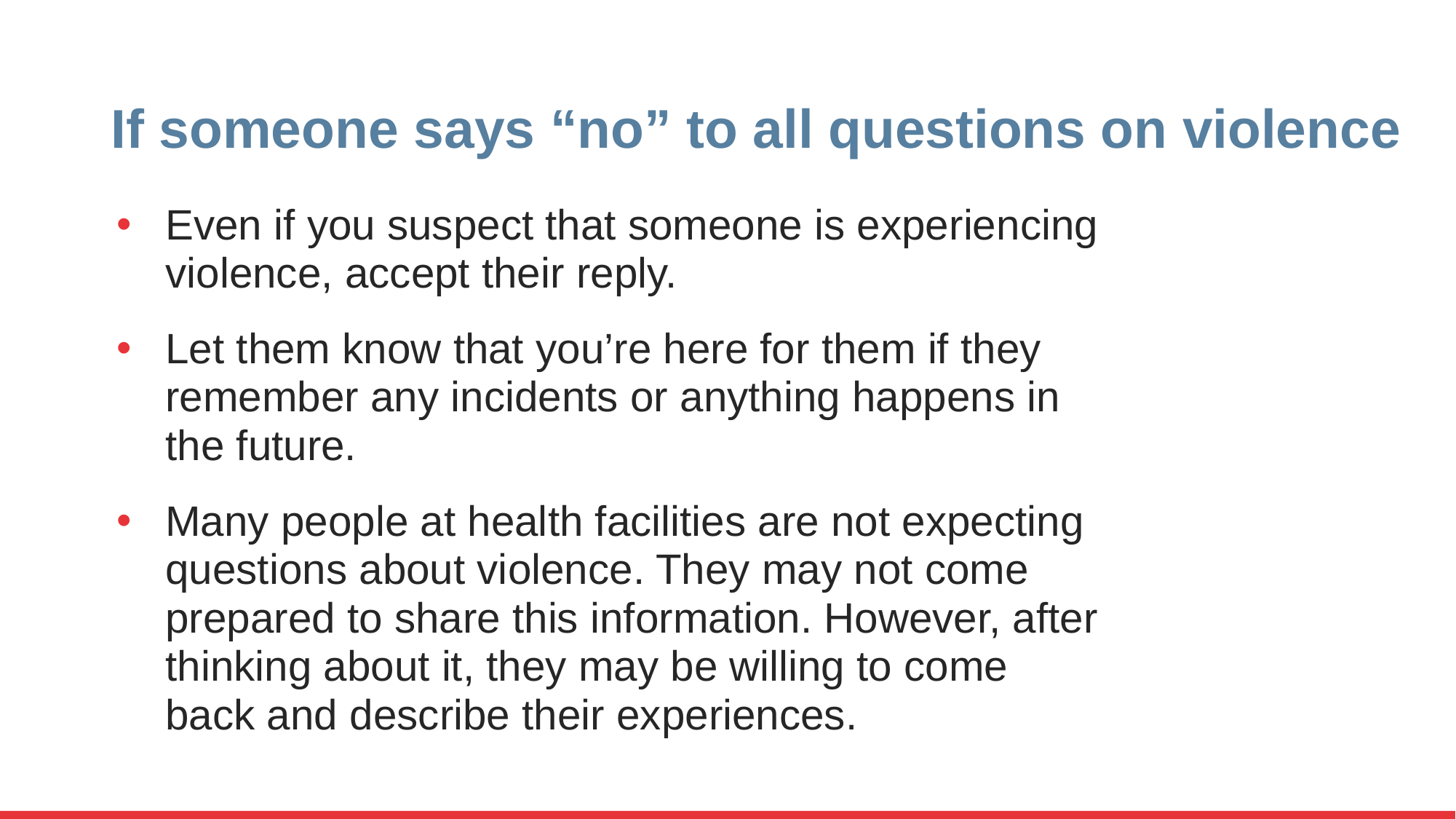

# If someone says “no” to all questions on violence
Even if you suspect that someone is experiencing violence, accept their reply.
Let them know that you’re here for them if they remember any incidents or anything happens in the future.
Many people at health facilities are not expecting questions about violence. They may not come prepared to share this information. However, after thinking about it, they may be willing to come back and describe their experiences.